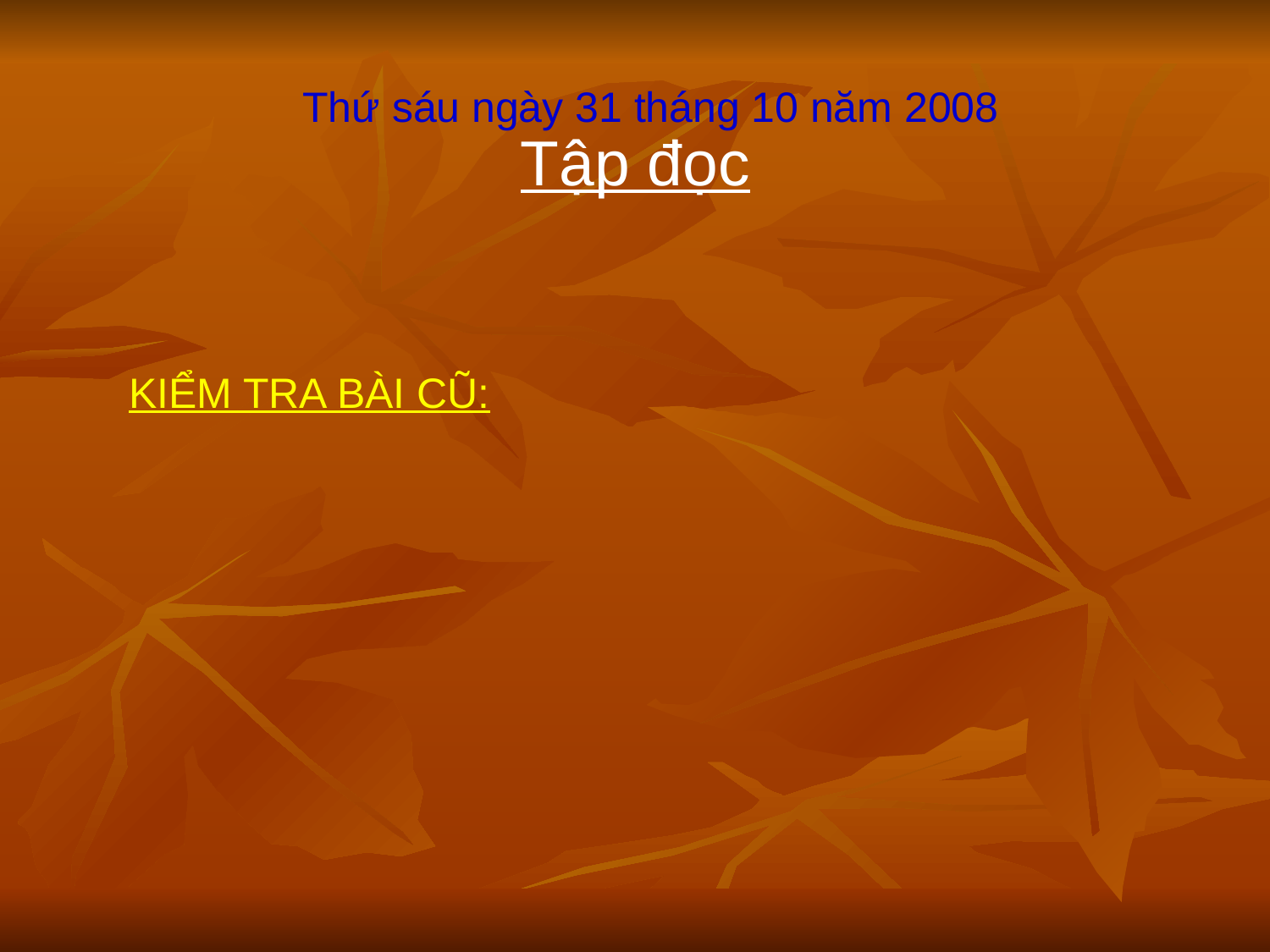

Thứ sáu ngày 31 tháng 10 năm 2008
Tập đọc
KIỂM TRA BÀI CŨ: